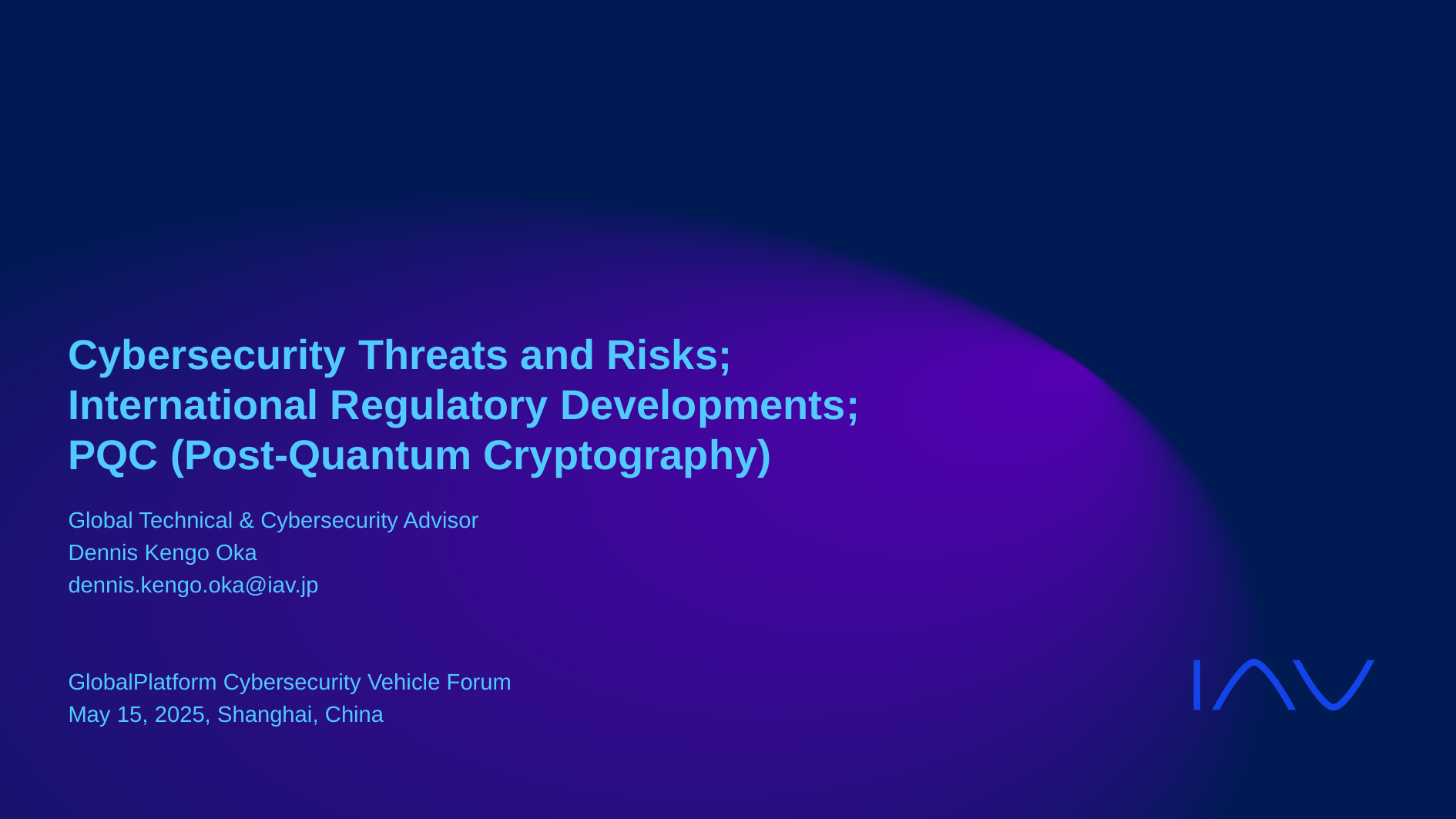

# Cybersecurity Threats and Risks; International Regulatory Developments; PQC (Post-Quantum Cryptography)
Global Technical & Cybersecurity Advisor
Dennis Kengo Oka
dennis.kengo.oka@iav.jp

GlobalPlatform Cybersecurity Vehicle Forum
May 15, 2025, Shanghai, China
IAV  MM/YYYY  Department Code  Initials  Status: draft, confidential
1